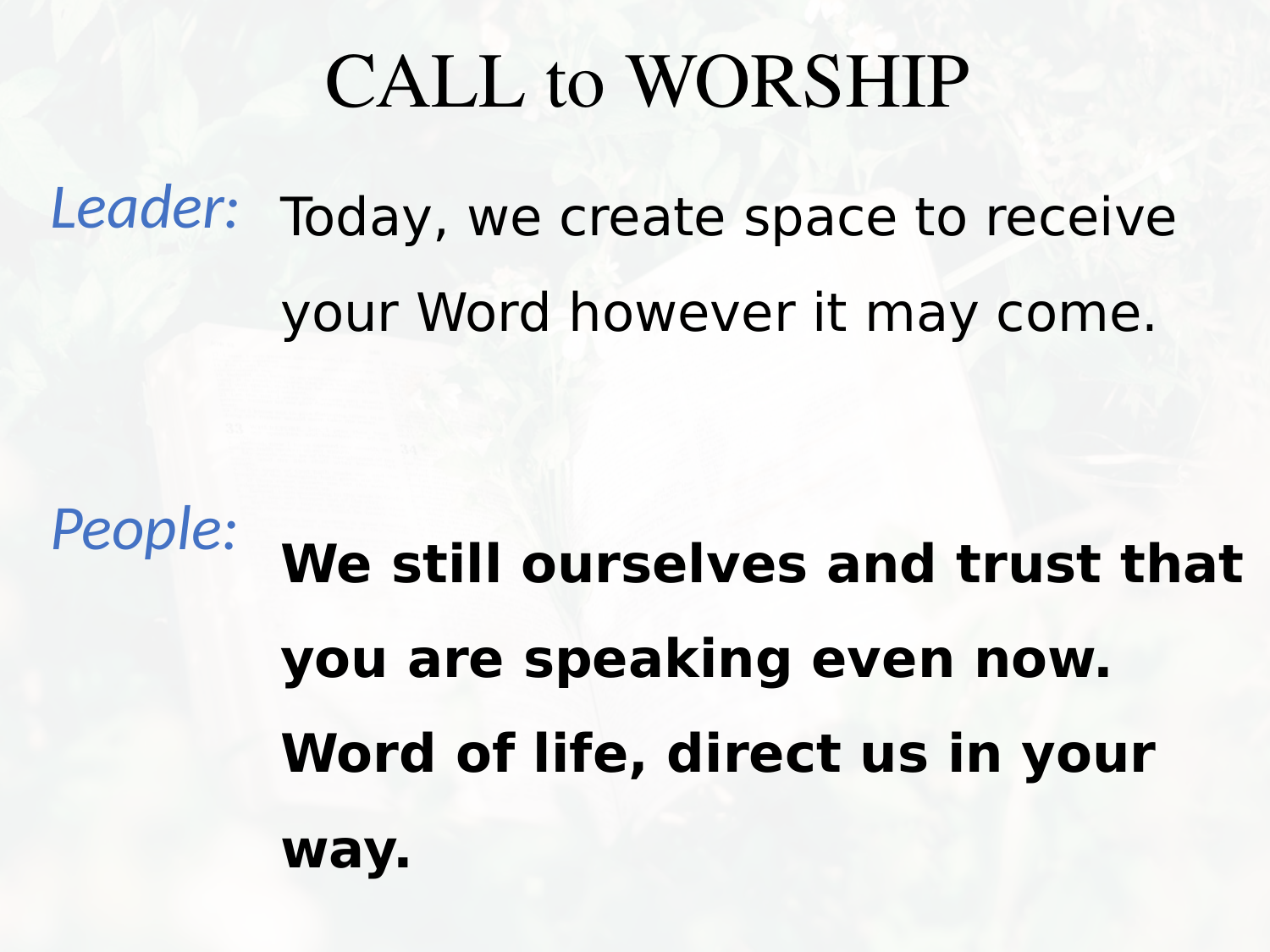

Today, we create space to receive your Word however it may come.
We still ourselves and trust that you are speaking even now. Word of life, direct us in your way.